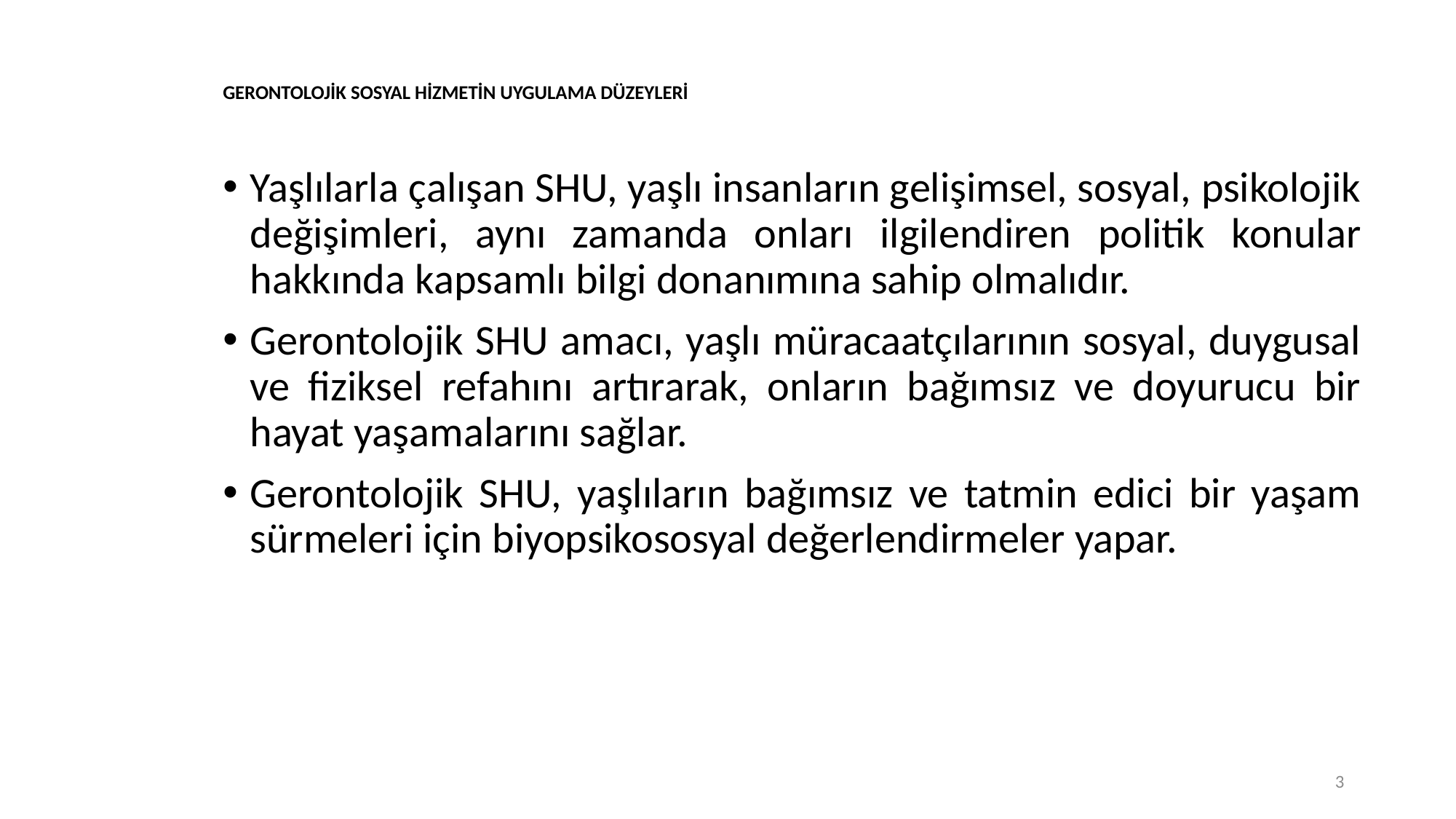

# GERONTOLOJİK SOSYAL HİZMETİN UYGULAMA DÜZEYLERİ
Yaşlılarla çalışan SHU, yaşlı insanların gelişimsel, sosyal, psikolojik değişimleri, aynı zamanda onları ilgilendiren politik konular hakkında kapsamlı bilgi donanımına sahip olmalıdır.
Gerontolojik SHU amacı, yaşlı müracaatçılarının sosyal, duygusal ve fiziksel refahını artırarak, onların bağımsız ve doyurucu bir hayat yaşamalarını sağlar.
Gerontolojik SHU, yaşlıların bağımsız ve tatmin edici bir yaşam sürmeleri için biyopsikososyal değerlendirmeler yapar.

3